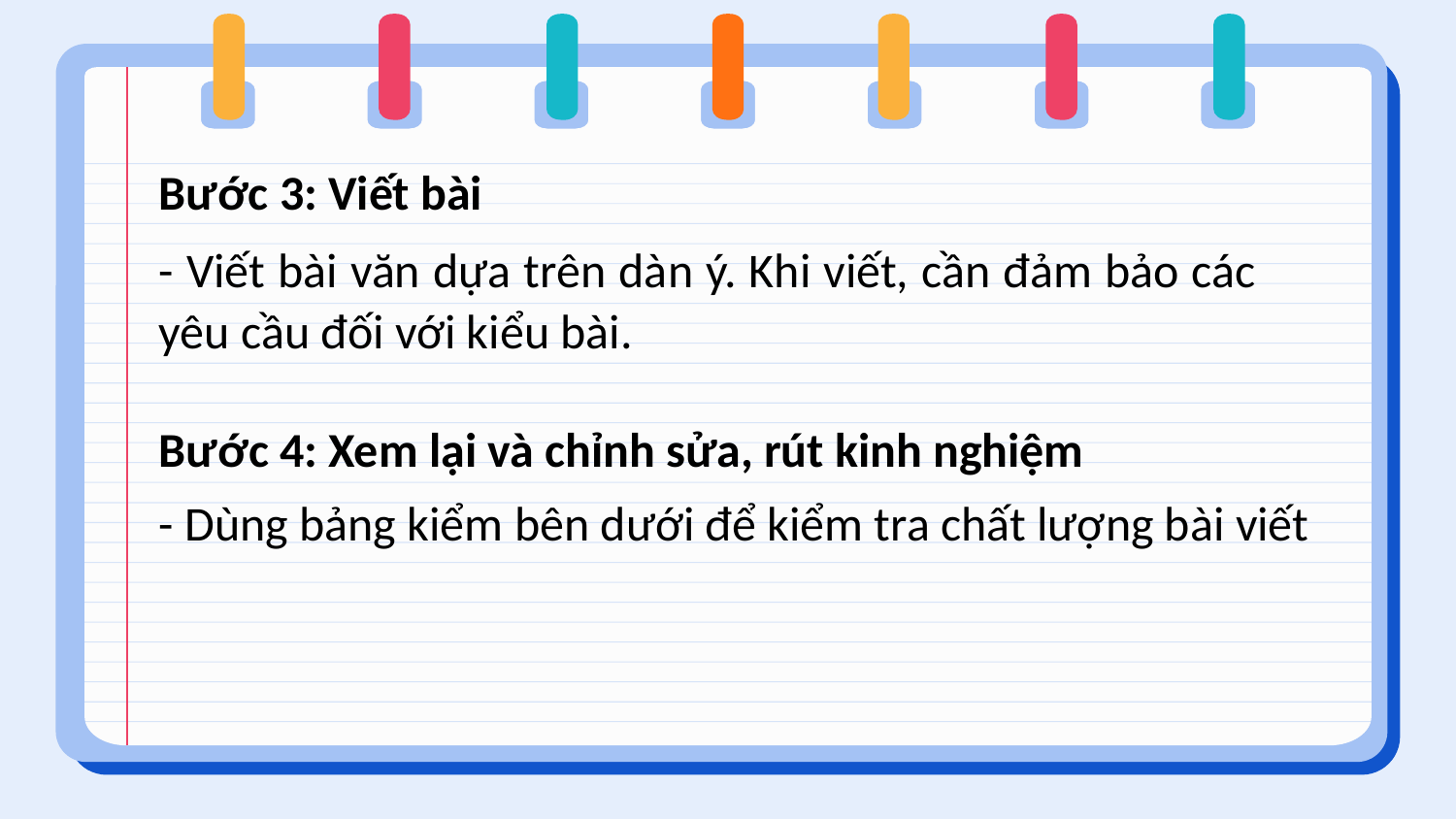

Bước 3: Viết bài
- Viết bài văn dựa trên dàn ý. Khi viết, cần đảm bảo các yêu cầu đối với kiểu bài.
Bước 4: Xem lại và chỉnh sửa, rút kinh nghiệm
- Dùng bảng kiểm bên dưới để kiểm tra chất lượng bài viết